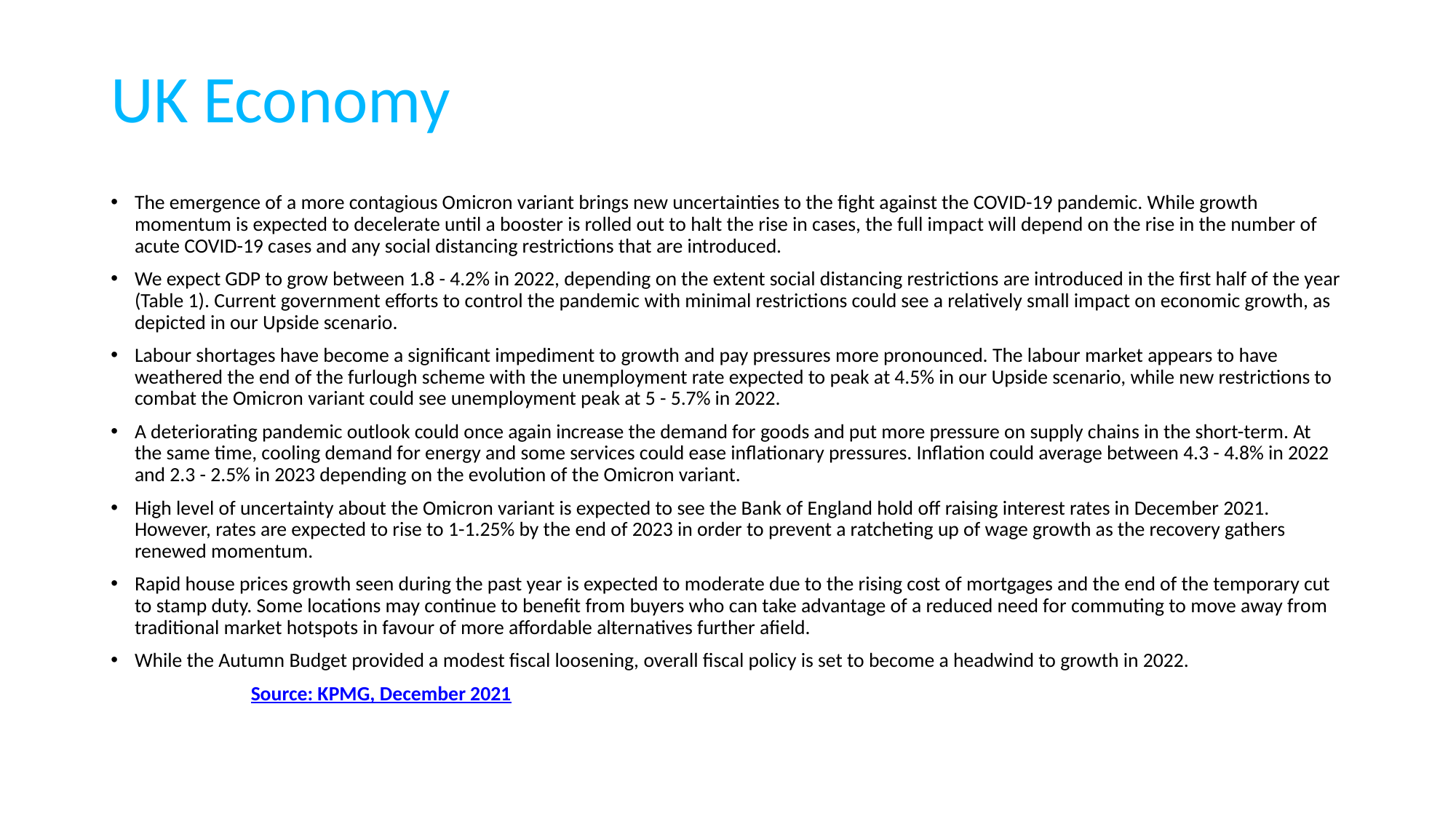

# UK Economy
The emergence of a more contagious Omicron variant brings new uncertainties to the fight against the COVID-19 pandemic. While growth momentum is expected to decelerate until a booster is rolled out to halt the rise in cases, the full impact will depend on the rise in the number of acute COVID-19 cases and any social distancing restrictions that are introduced.
We expect GDP to grow between 1.8 - 4.2% in 2022, depending on the extent social distancing restrictions are introduced in the first half of the year (Table 1). Current government efforts to control the pandemic with minimal restrictions could see a relatively small impact on economic growth, as depicted in our Upside scenario.
Labour shortages have become a significant impediment to growth and pay pressures more pronounced. The labour market appears to have weathered the end of the furlough scheme with the unemployment rate expected to peak at 4.5% in our Upside scenario, while new restrictions to combat the Omicron variant could see unemployment peak at 5 - 5.7% in 2022.
A deteriorating pandemic outlook could once again increase the demand for goods and put more pressure on supply chains in the short-term. At the same time, cooling demand for energy and some services could ease inflationary pressures. Inflation could average between 4.3 - 4.8% in 2022 and 2.3 - 2.5% in 2023 depending on the evolution of the Omicron variant.
High level of uncertainty about the Omicron variant is expected to see the Bank of England hold off raising interest rates in December 2021. However, rates are expected to rise to 1-1.25% by the end of 2023 in order to prevent a ratcheting up of wage growth as the recovery gathers renewed momentum.
Rapid house prices growth seen during the past year is expected to moderate due to the rising cost of mortgages and the end of the temporary cut to stamp duty. Some locations may continue to benefit from buyers who can take advantage of a reduced need for commuting to move away from traditional market hotspots in favour of more affordable alternatives further afield.
While the Autumn Budget provided a modest fiscal loosening, overall fiscal policy is set to become a headwind to growth in 2022.
								             Source: KPMG, December 2021